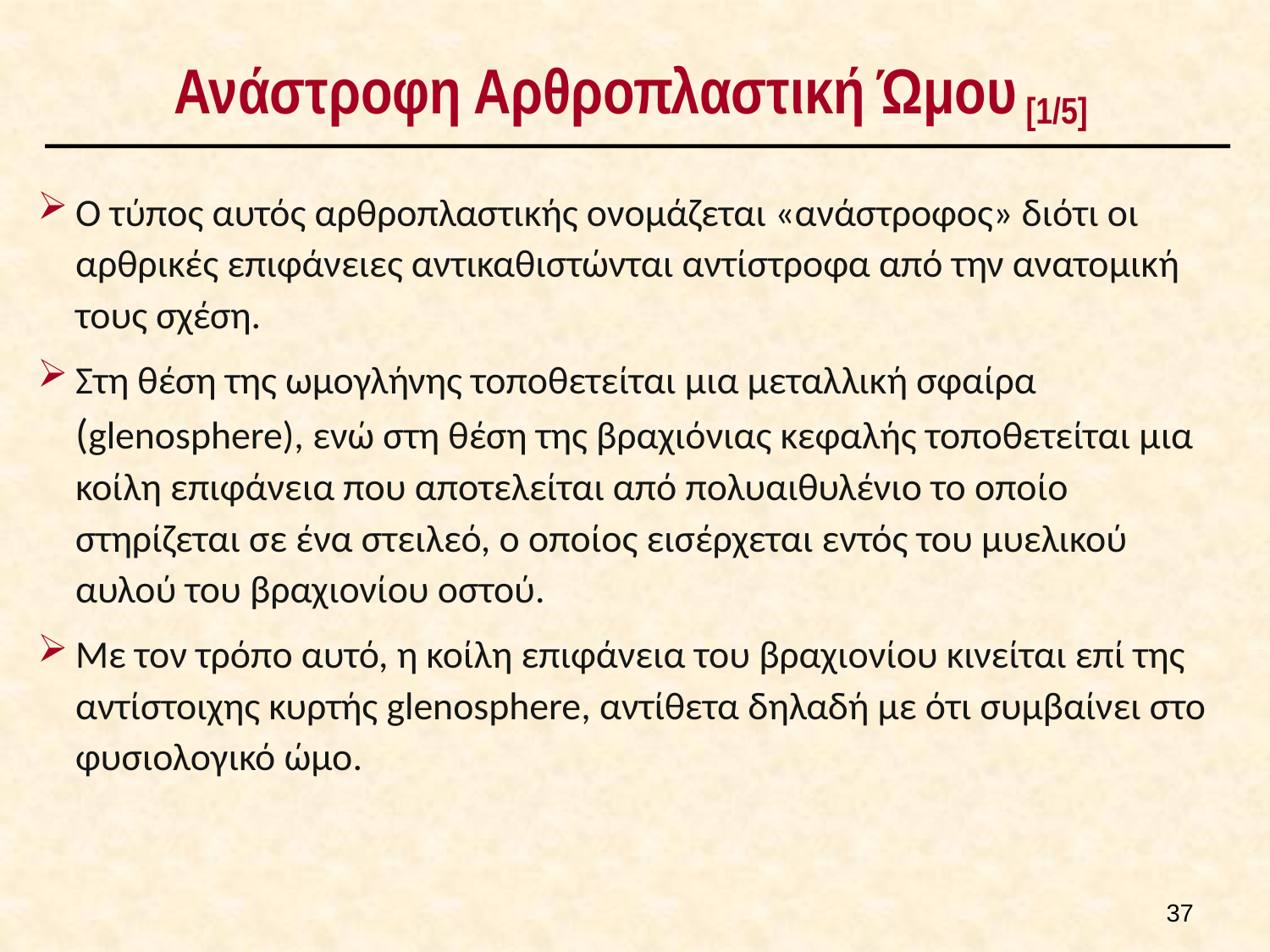

# Ανάστροφη Αρθροπλαστική Ώμου [1/5]
Ο τύπος αυτός αρθροπλαστικής ονομάζεται «ανάστροφος» διότι οι αρθρικές επιφάνειες αντικαθιστώνται αντίστροφα από την ανατομική τους σχέση.
Στη θέση της ωμογλήνης τοποθετείται μια μεταλλική σφαίρα (glenosphere), ενώ στη θέση της βραχιόνιας κεφαλής τοποθετείται μια κοίλη επιφάνεια που αποτελείται από πολυαιθυλένιο το οποίο στηρίζεται σε ένα στειλεό, ο οποίος εισέρχεται εντός του μυελικού αυλού του βραχιονίου οστού.
Με τον τρόπο αυτό, η κοίλη επιφάνεια του βραχιονίου κινείται επί της αντίστοιχης κυρτής glenosphere, αντίθετα δηλαδή με ότι συμβαίνει στο φυσιολογικό ώμο.
37